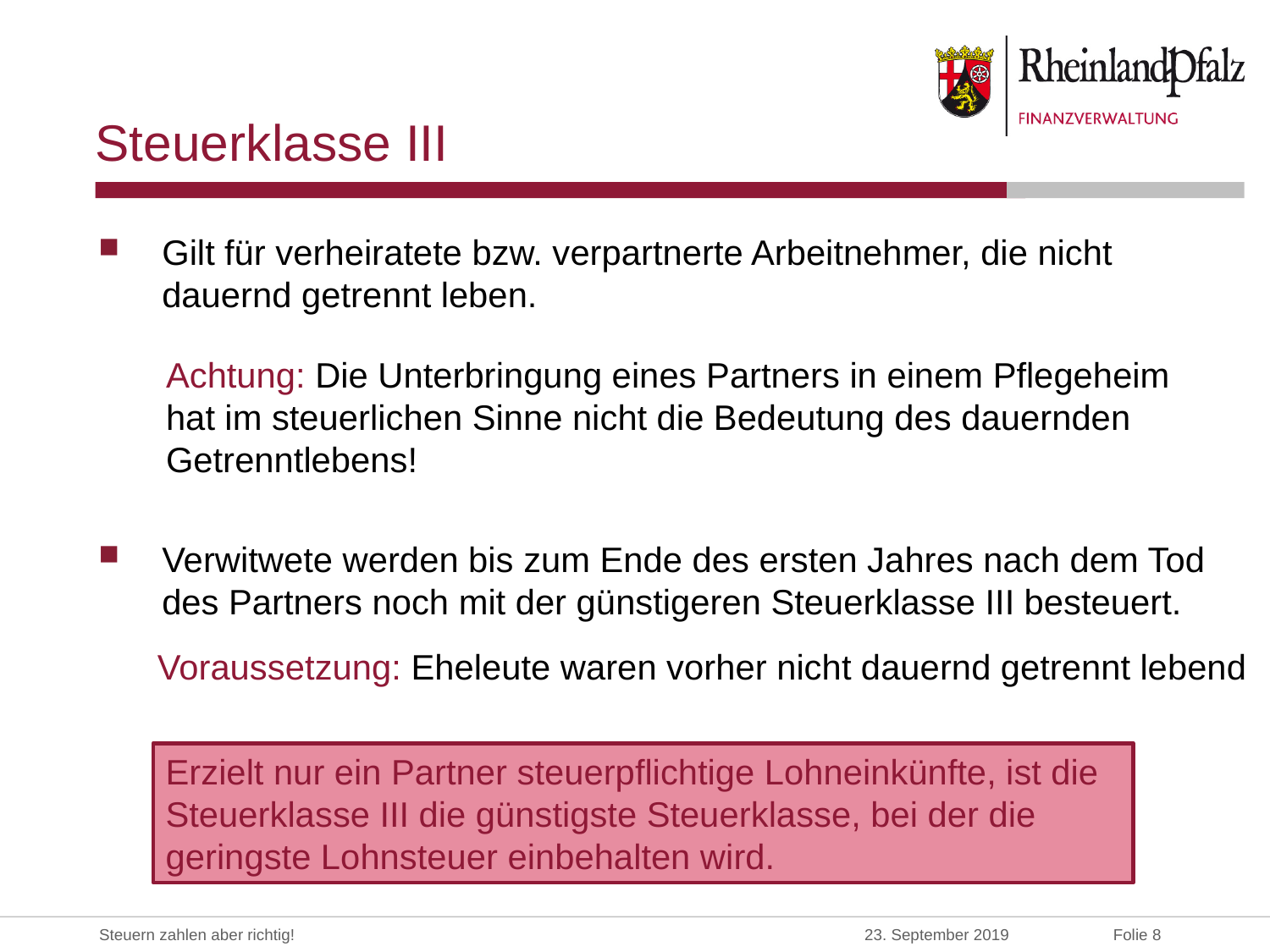

# Steuerklasse III
Gilt für verheiratete bzw. verpartnerte Arbeitnehmer, die nicht dauernd getrennt leben.

Verwitwete werden bis zum Ende des ersten Jahres nach dem Tod des Partners noch mit der günstigeren Steuerklasse III besteuert.

Achtung: Die Unterbringung eines Partners in einem Pflegeheim hat im steuerlichen Sinne nicht die Bedeutung des dauernden Getrenntlebens!
Voraussetzung: Eheleute waren vorher nicht dauernd getrennt lebend
Erzielt nur ein Partner steuerpflichtige Lohneinkünfte, ist die Steuerklasse III die günstigste Steuerklasse, bei der die geringste Lohnsteuer einbehalten wird.